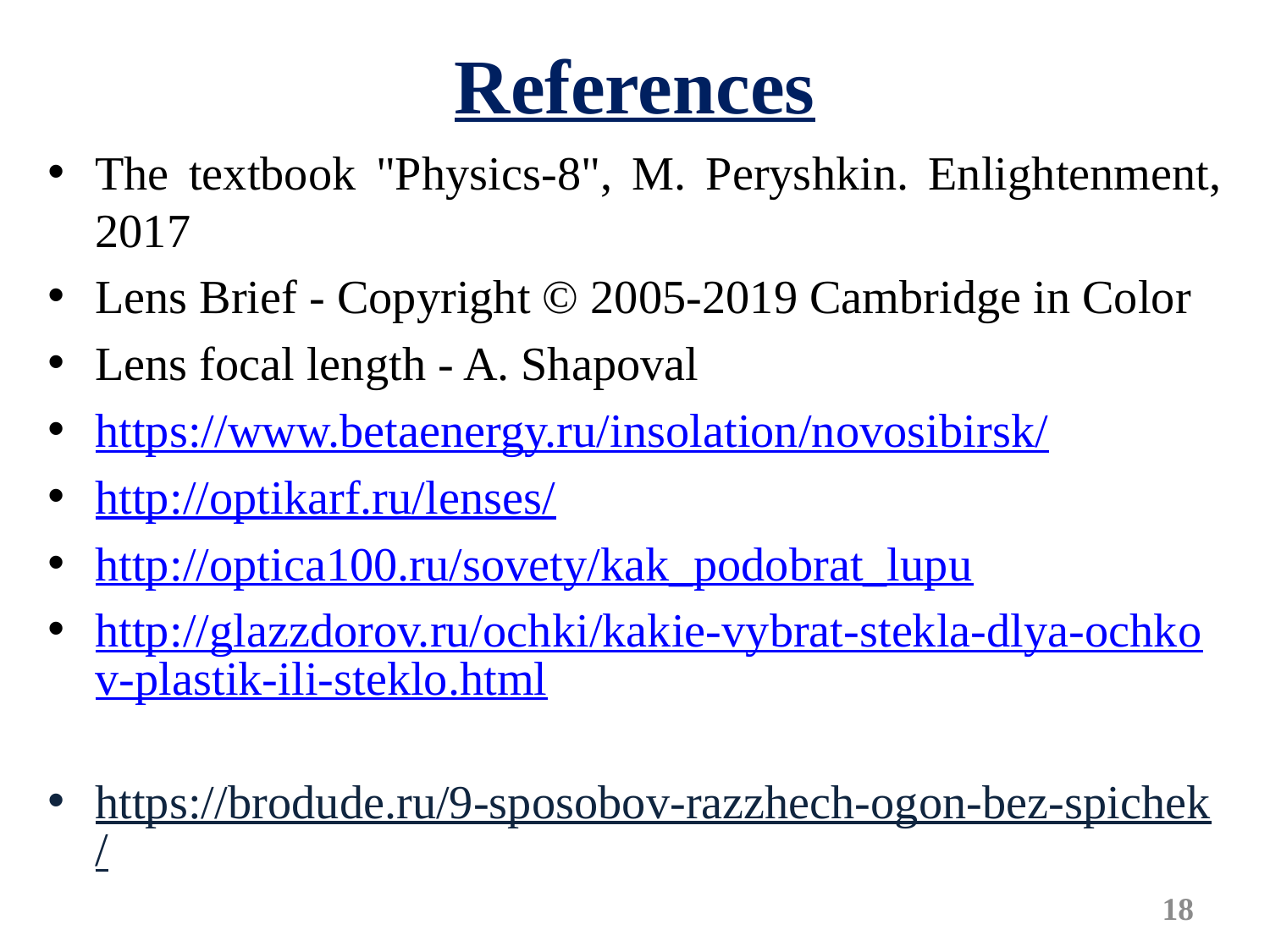

References
The textbook "Physics-8", M. Peryshkin. Enlightenment, 2017
Lens Brief - Copyright © 2005-2019 Cambridge in Color
Lens focal length - A. Shapoval
https://www.betaenergy.ru/insolation/novosibirsk/
http://optikarf.ru/lenses/
http://optica100.ru/sovety/kak_podobrat_lupu
http://glazzdorov.ru/ochki/kakie-vybrat-stekla-dlya-ochkov-plastik-ili-steklo.html
https://brodude.ru/9-sposobov-razzhech-ogon-bez-spichek/
http://chem21.info/

18